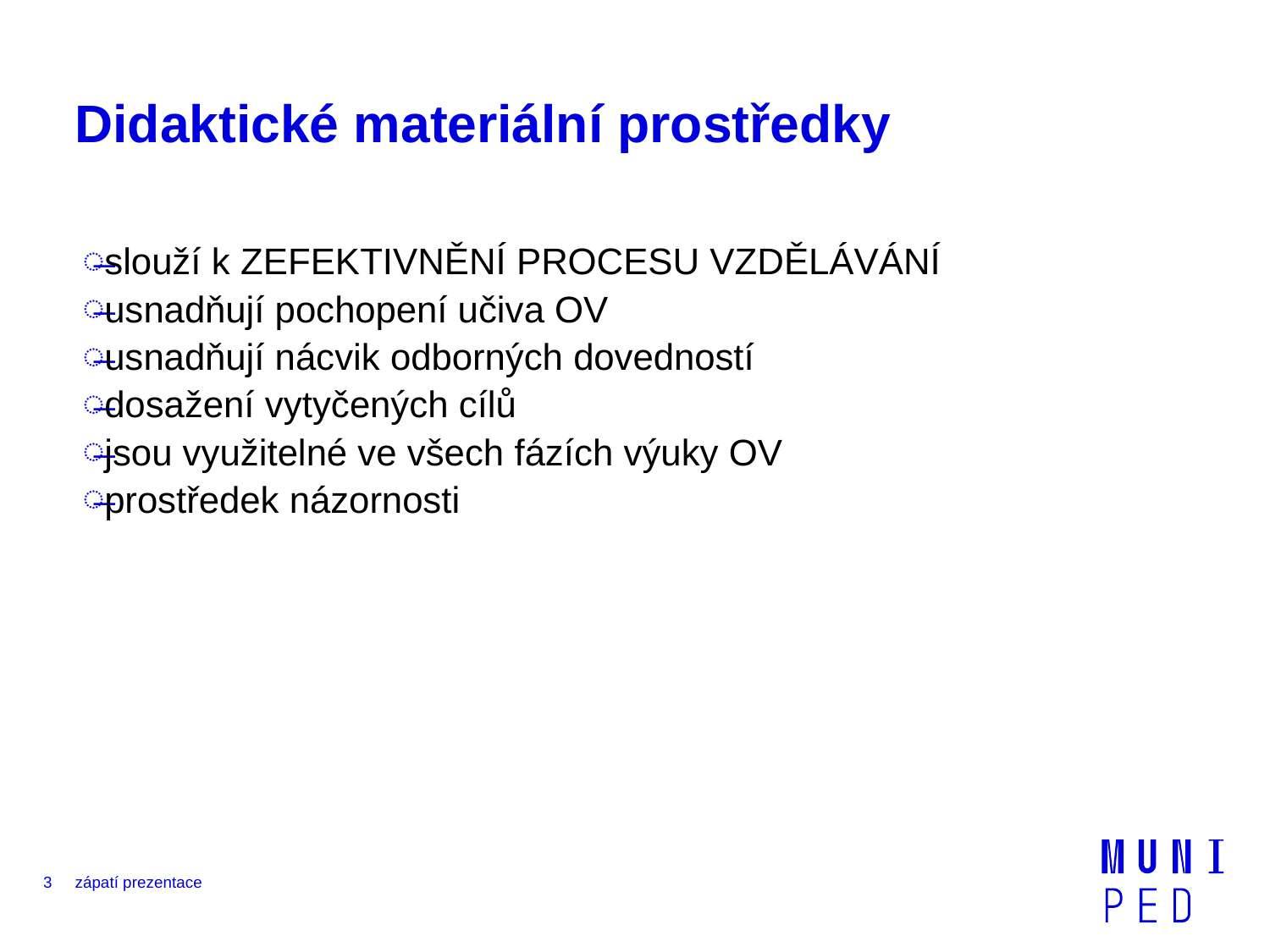

# Didaktické materiální prostředky
slouží k ZEFEKTIVNĚNÍ PROCESU VZDĚLÁVÁNÍ
usnadňují pochopení učiva OV
usnadňují nácvik odborných dovedností
dosažení vytyčených cílů
jsou využitelné ve všech fázích výuky OV
prostředek názornosti
3
zápatí prezentace